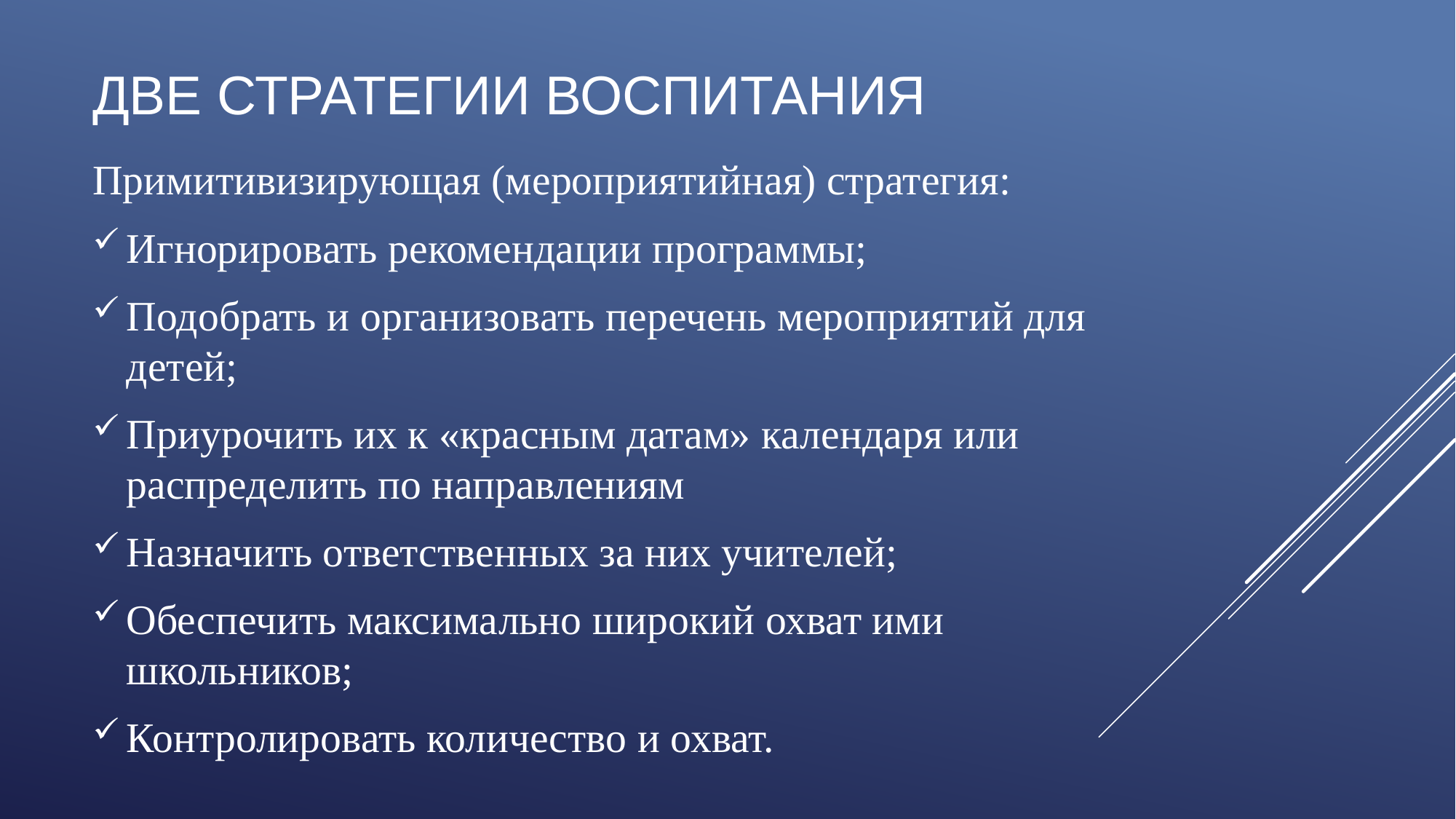

# Две стратегии воспитания
Примитивизирующая (мероприятийная) стратегия:
Игнорировать рекомендации программы;
Подобрать и организовать перечень мероприятий для детей;
Приурочить их к «красным датам» календаря или распределить по направлениям
Назначить ответственных за них учителей;
Обеспечить максимально широкий охват ими школьников;
Контролировать количество и охват.